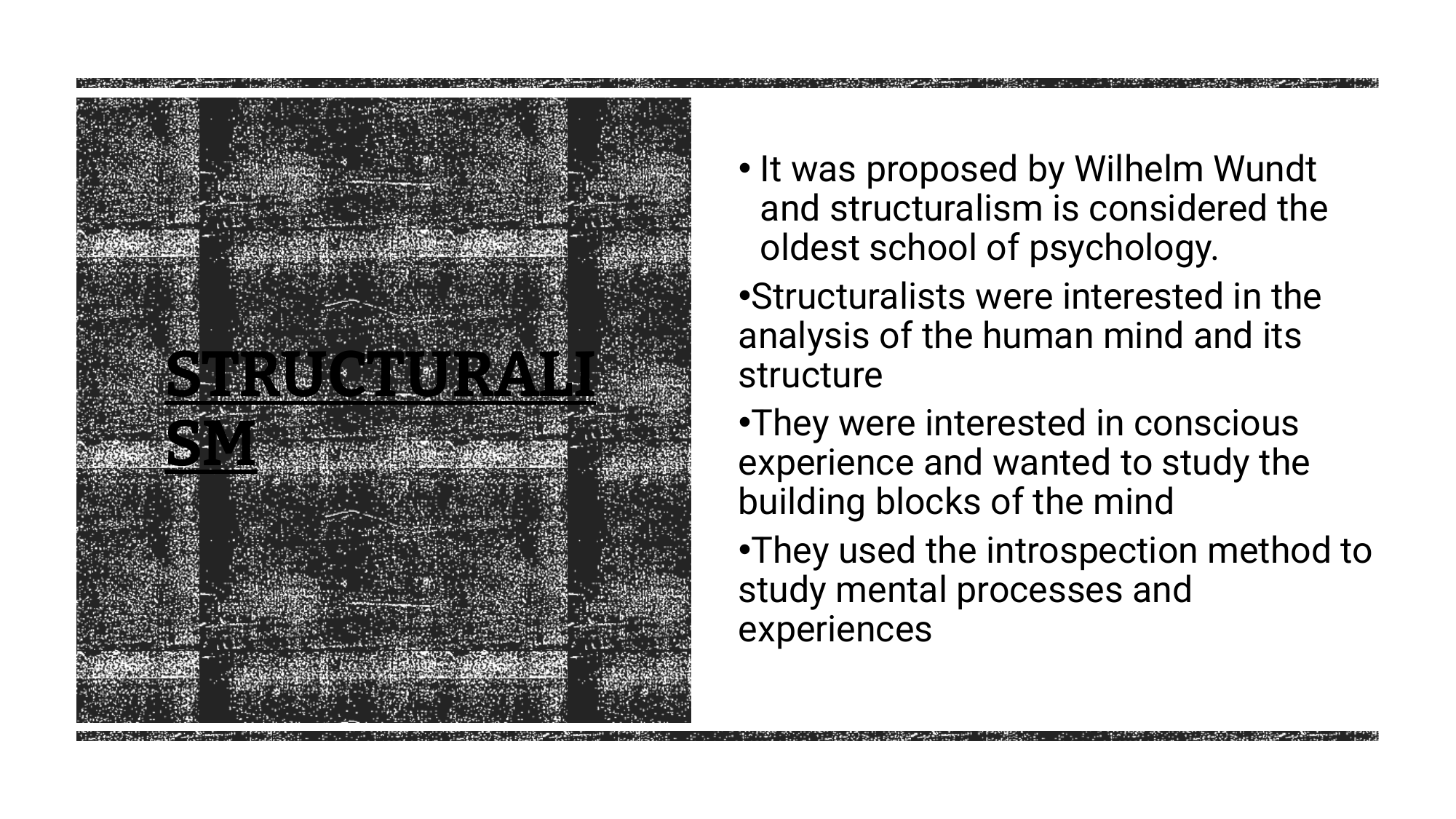

It was proposed by Wilhelm Wundt and structuralism is considered the oldest school of psychology.
Structuralists were interested in the analysis of the human mind and its structure
They were interested in conscious experience and wanted to study the building blocks of the mind
They used the introspection method to study mental processes and experiences
# STRUCTURALISM